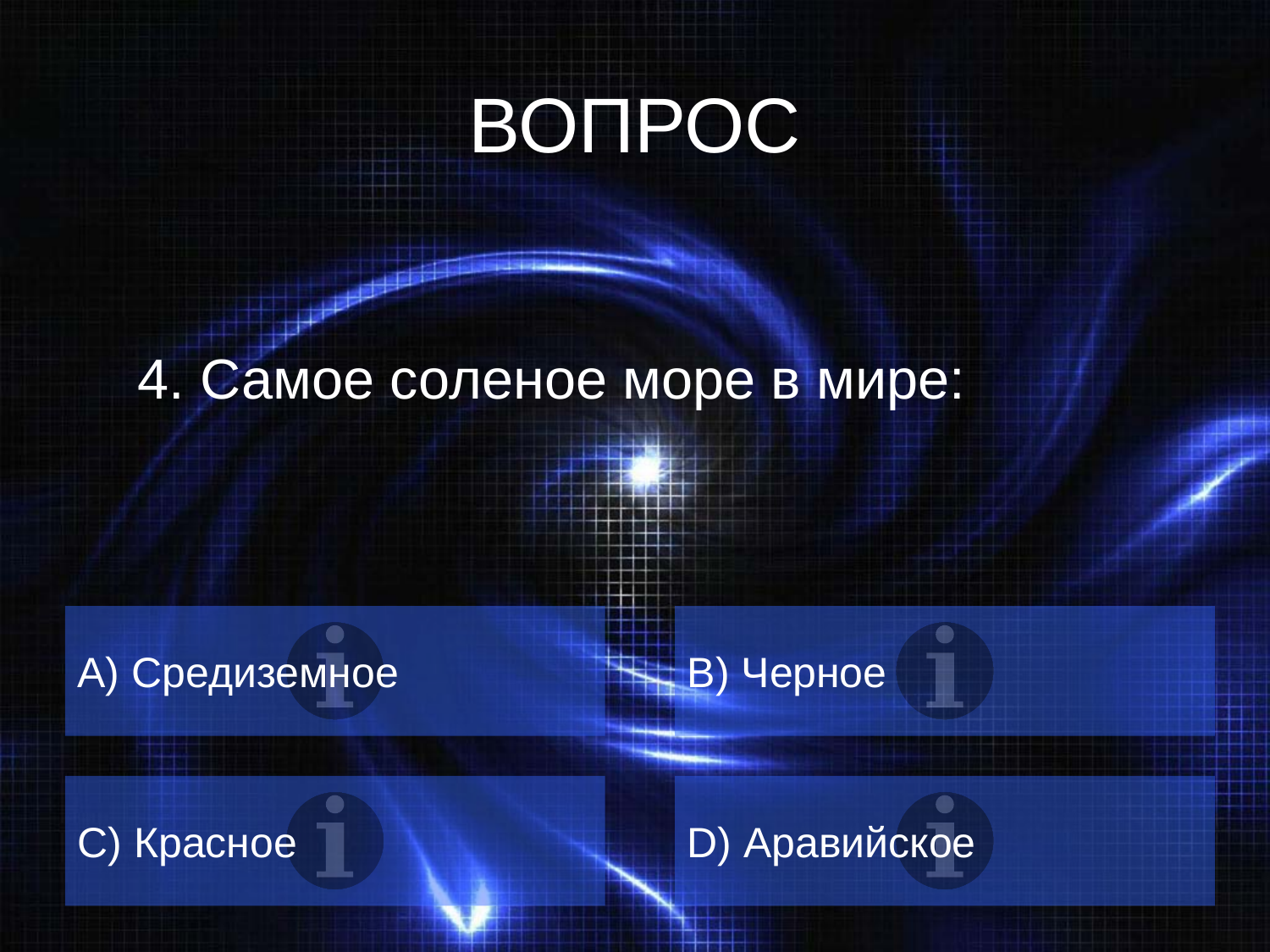

# ВОПРОС
4. Самое соленое море в мире:
A) Средиземное
B) Черное
C) Красное
D) Аравийское